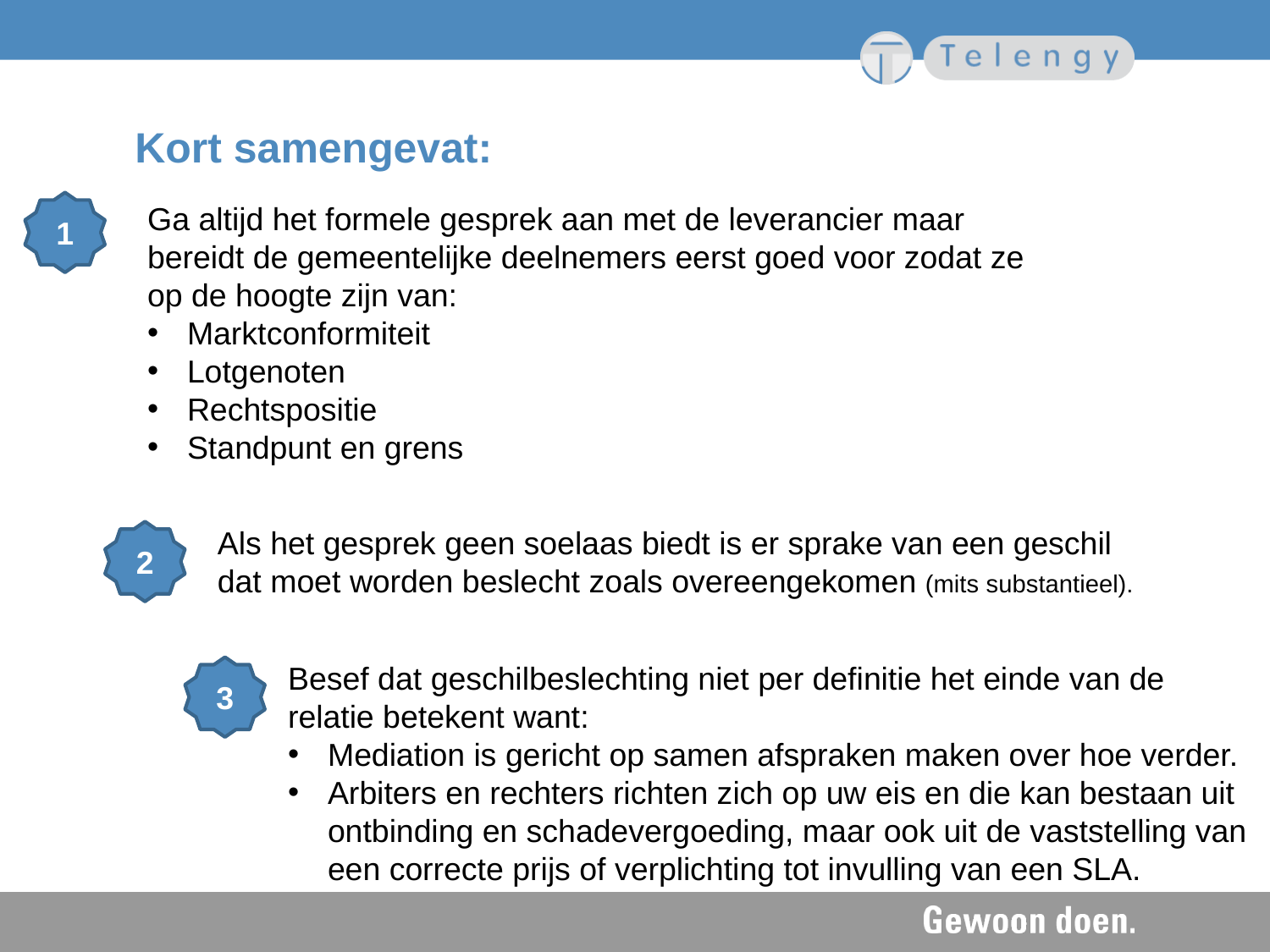

# Kort samengevat:
1
Ga altijd het formele gesprek aan met de leverancier maar bereidt de gemeentelijke deelnemers eerst goed voor zodat ze op de hoogte zijn van:
Marktconformiteit
Lotgenoten
Rechtspositie
Standpunt en grens
Als het gesprek geen soelaas biedt is er sprake van een geschil dat moet worden beslecht zoals overeengekomen (mits substantieel).
2
Besef dat geschilbeslechting niet per definitie het einde van de relatie betekent want:
Mediation is gericht op samen afspraken maken over hoe verder.
Arbiters en rechters richten zich op uw eis en die kan bestaan uit ontbinding en schadevergoeding, maar ook uit de vaststelling van een correcte prijs of verplichting tot invulling van een SLA.
3